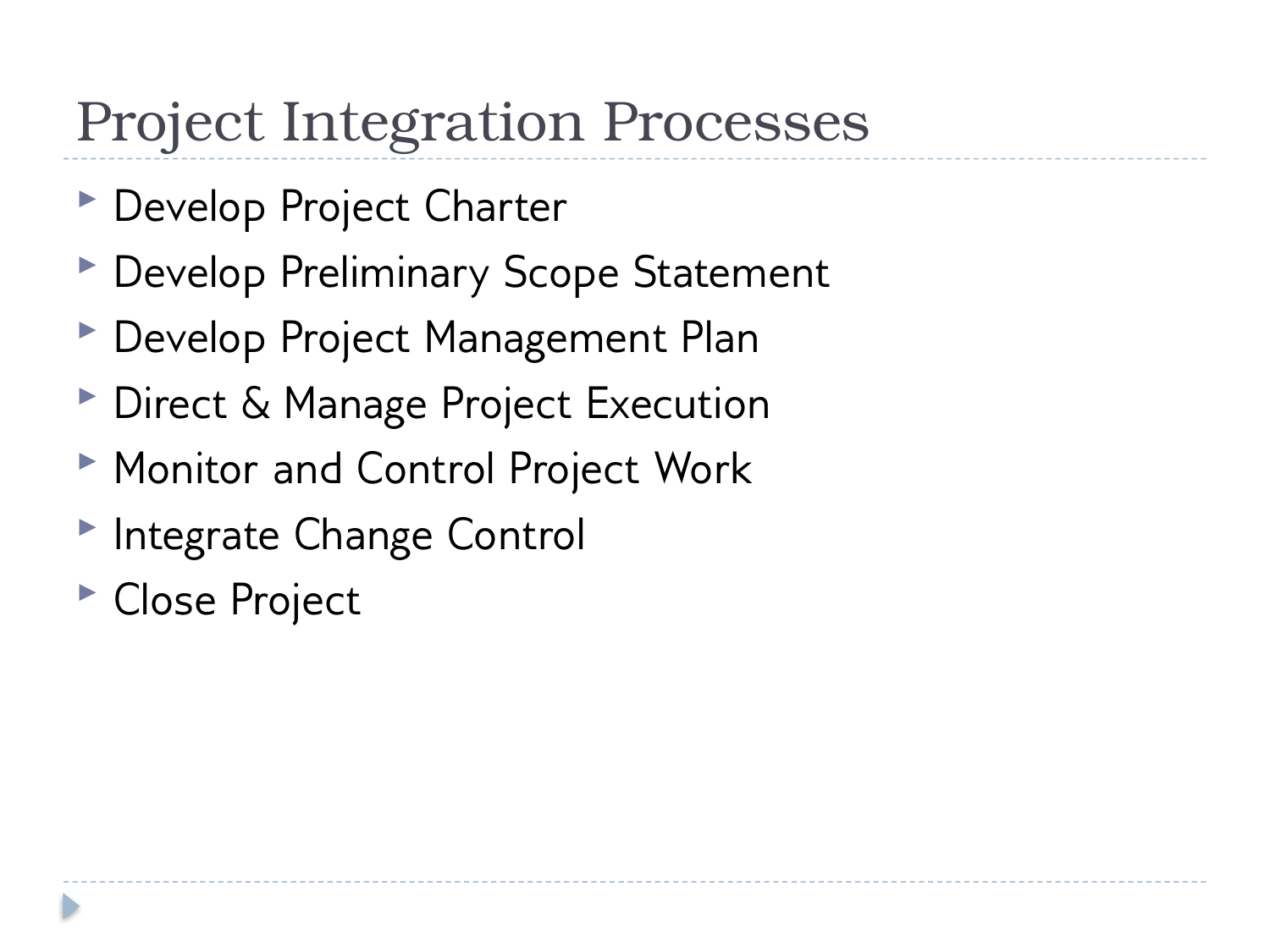

# Project Integration Processes
Develop Project Charter
Develop Preliminary Scope Statement
Develop Project Management Plan
Direct & Manage Project Execution
Monitor and Control Project Work
Integrate Change Control
Close Project